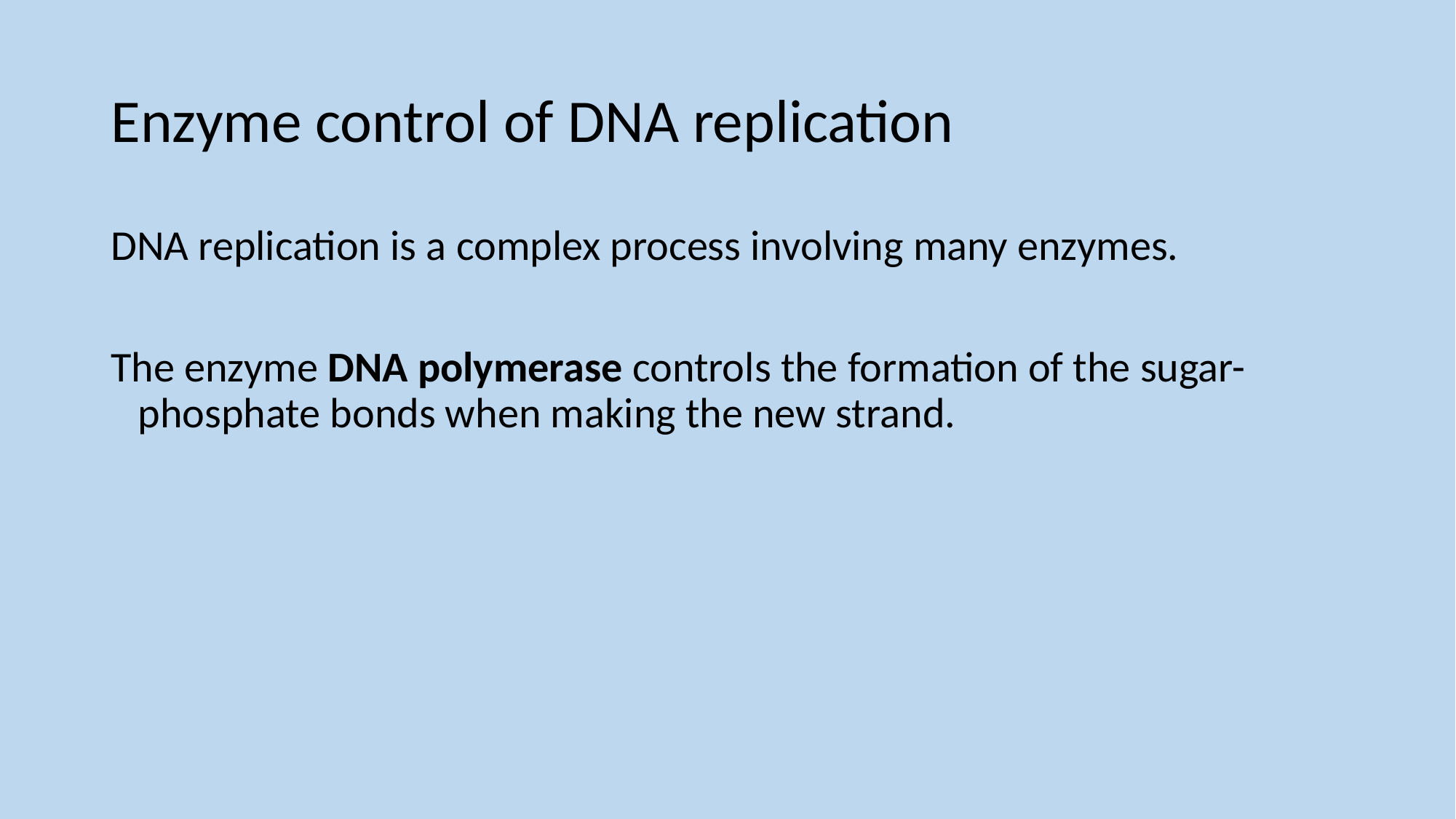

Enzyme control of DNA replication
DNA replication is a complex process involving many enzymes.

The enzyme DNA polymerase controls the formation of the sugar-phosphate bonds when making the new strand.